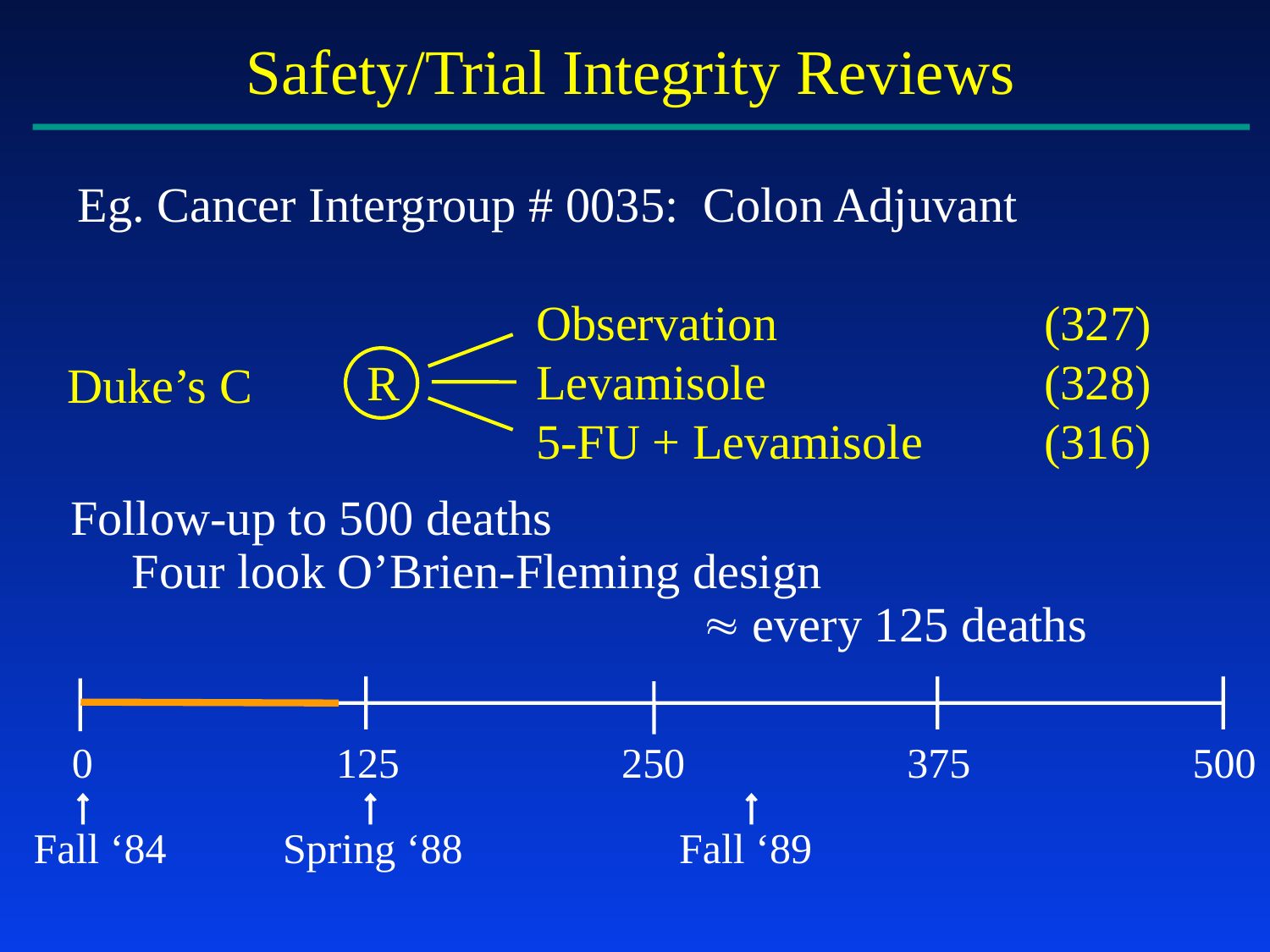

Safety/Trial Integrity Reviews

Eg. Cancer Intergroup # 0035:  Colon Adjuvant
Observation			(327)
Levamisole			(328)
5-FU + Levamisole	(316)

R
Duke’s C

Follow-up to 500 deaths
     Four look O’Brien-Fleming design
				          ≈ every 125 deaths

0                       125                     250                     375                     500

Fall ‘84           Spring ‘88		 Fall ‘89